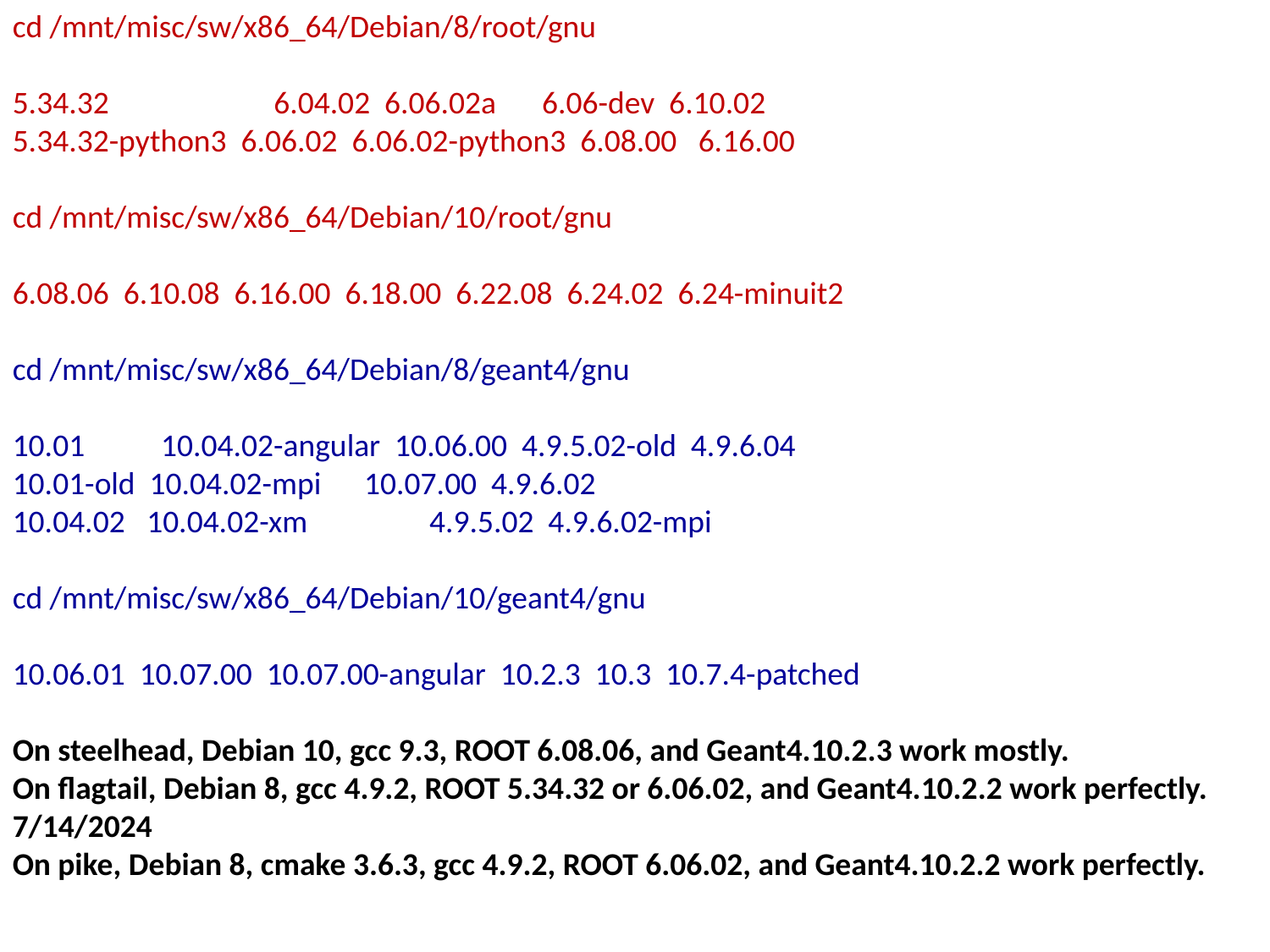

cd /mnt/misc/sw/x86_64/Debian/8/root/gnu

5.34.32		 6.04.02  6.06.02a	   6.06-dev  6.10.02
5.34.32-python3  6.06.02  6.06.02-python3  6.08.00   6.16.00

cd /mnt/misc/sw/x86_64/Debian/10/root/gnu

6.08.06  6.10.08  6.16.00  6.18.00  6.22.08  6.24.02  6.24-minuit2

cd /mnt/misc/sw/x86_64/Debian/8/geant4/gnu

10.01	   10.04.02-angular  10.06.00  4.9.5.02-old  4.9.6.04
10.01-old  10.04.02-mpi      10.07.00  4.9.6.02
10.04.02   10.04.02-xm	     4.9.5.02  4.9.6.02-mpi

cd /mnt/misc/sw/x86_64/Debian/10/geant4/gnu

10.06.01  10.07.00  10.07.00-angular  10.2.3  10.3  10.7.4-patched

On steelhead, Debian 10, gcc 9.3, ROOT 6.08.06, and Geant4.10.2.3 work mostly.
On flagtail, Debian 8, gcc 4.9.2, ROOT 5.34.32 or 6.06.02, and Geant4.10.2.2 work perfectly.
7/14/2024
On pike, Debian 8, cmake 3.6.3, gcc 4.9.2, ROOT 6.06.02, and Geant4.10.2.2 work perfectly.